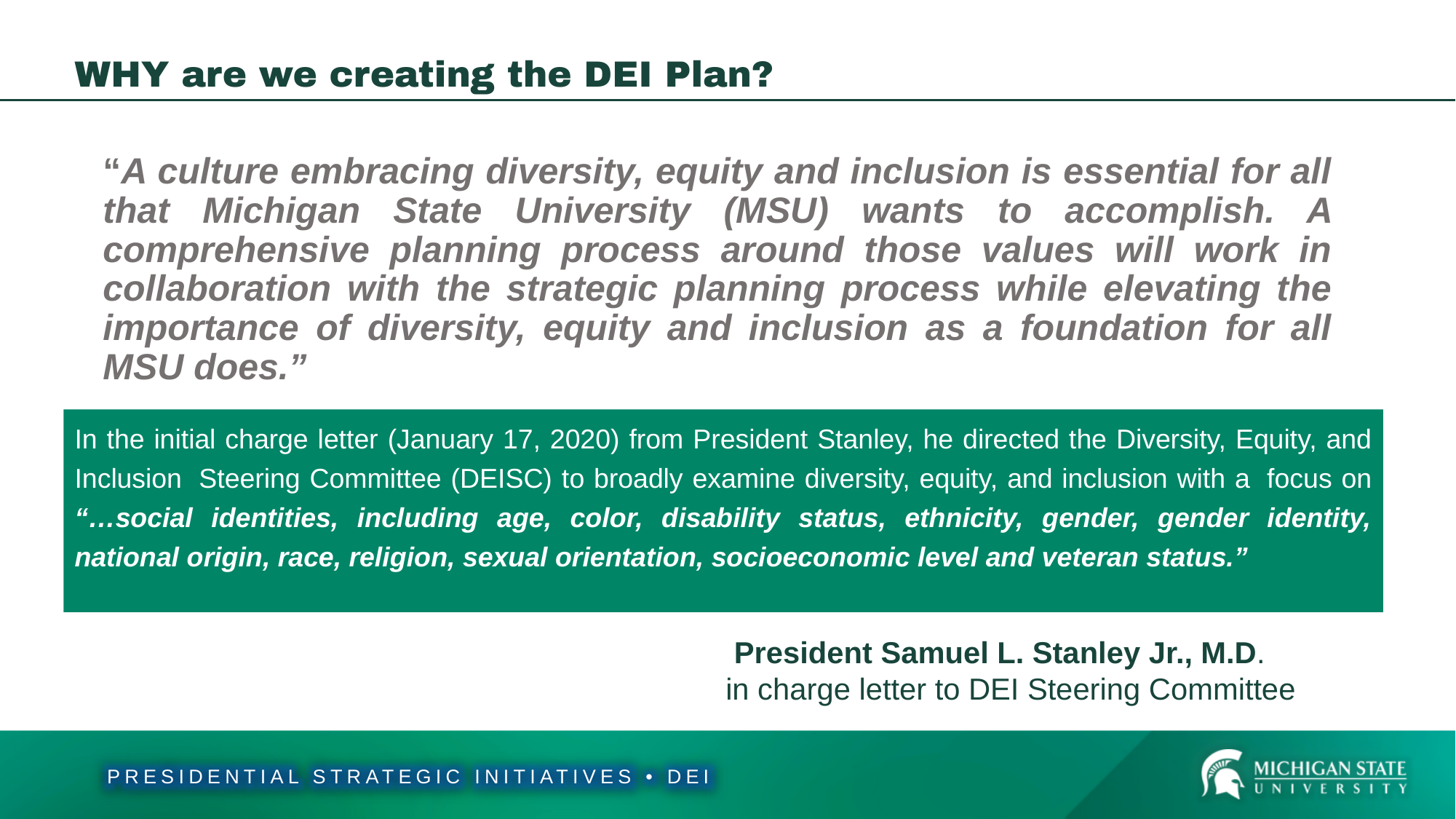

Why are we creating the DEI Plan?
WHY are we creating the DEI Plan?
“A culture embracing diversity, equity and inclusion is essential for all that Michigan State University (MSU) wants to accomplish. A comprehensive planning process around those values will work in collaboration with the strategic planning process while elevating the importance of diversity, equity and inclusion as a foundation for all MSU does.”
In the initial charge letter (January 17, 2020) from President Stanley, he directed the Diversity, Equity, and Inclusion  Steering Committee (DEISC) to broadly examine diversity, equity, and inclusion with a  focus on “…social identities, including age, color, disability status, ethnicity, gender, gender identity, national origin, race, religion, sexual orientation, socioeconomic level and veteran status.”
 President Samuel L. Stanley Jr., M.D.
in charge letter to DEI Steering Committee